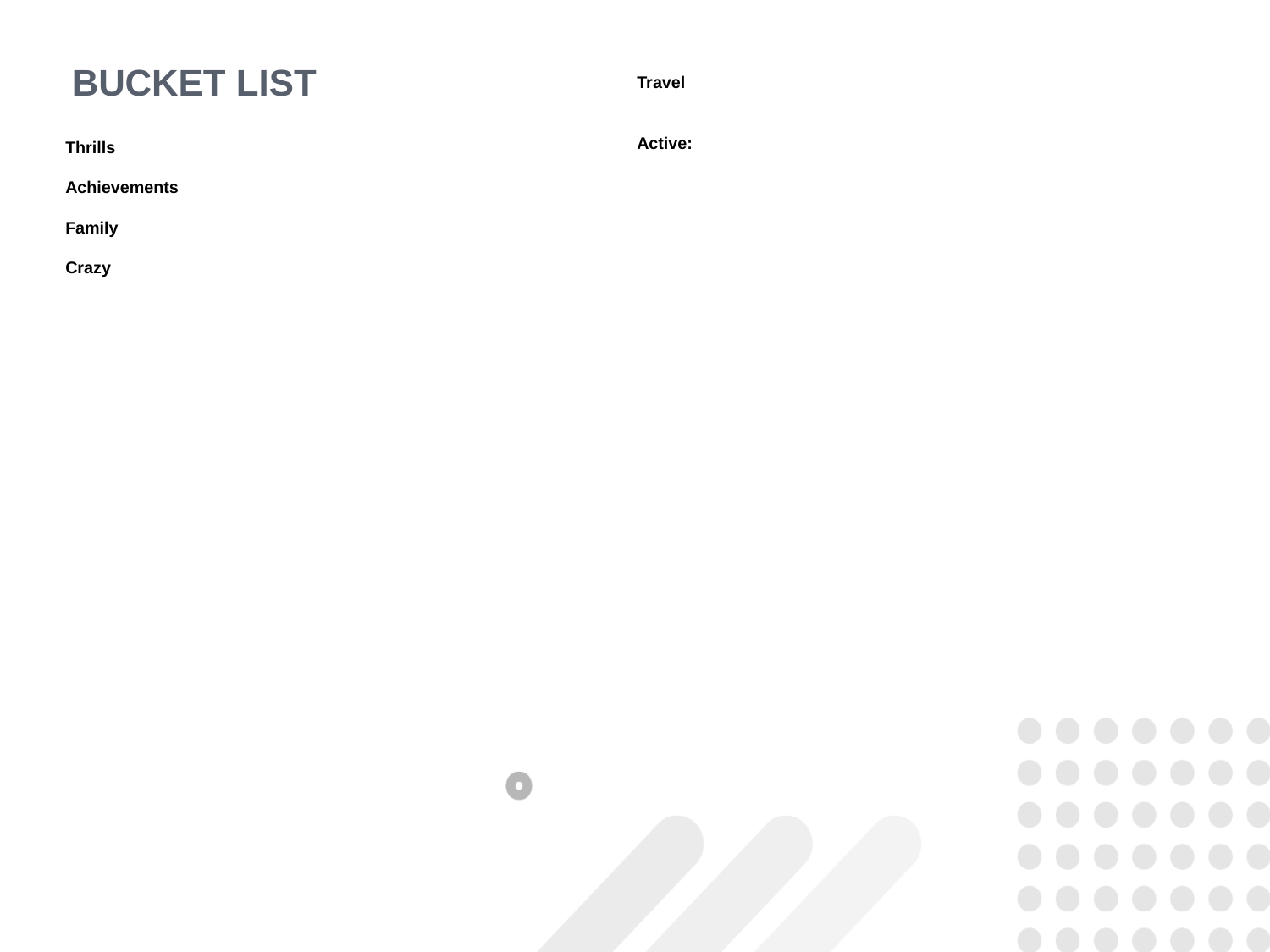

Bucket List
Travel

Active:

Thrills

Achievements

Family

Crazy